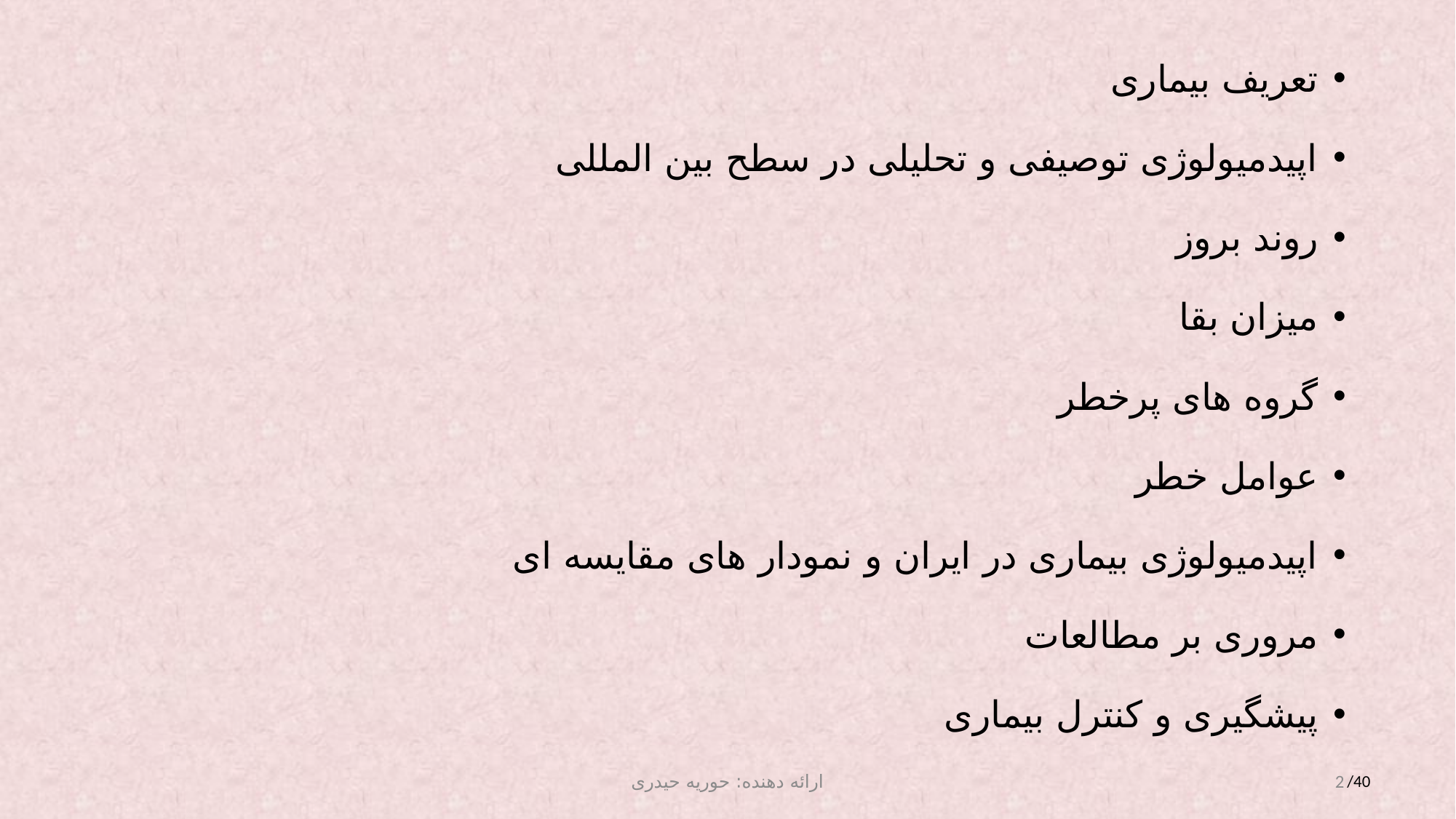

تعریف بیماری
اپیدمیولوژی توصیفی و تحلیلی در سطح بین المللی
روند بروز
میزان بقا
گروه های پرخطر
عوامل خطر
اپیدمیولوژی بیماری در ایران و نمودار های مقایسه ای
مروری بر مطالعات
پیشگیری و کنترل بیماری

ارائه دهنده: حوریه حیدری
2